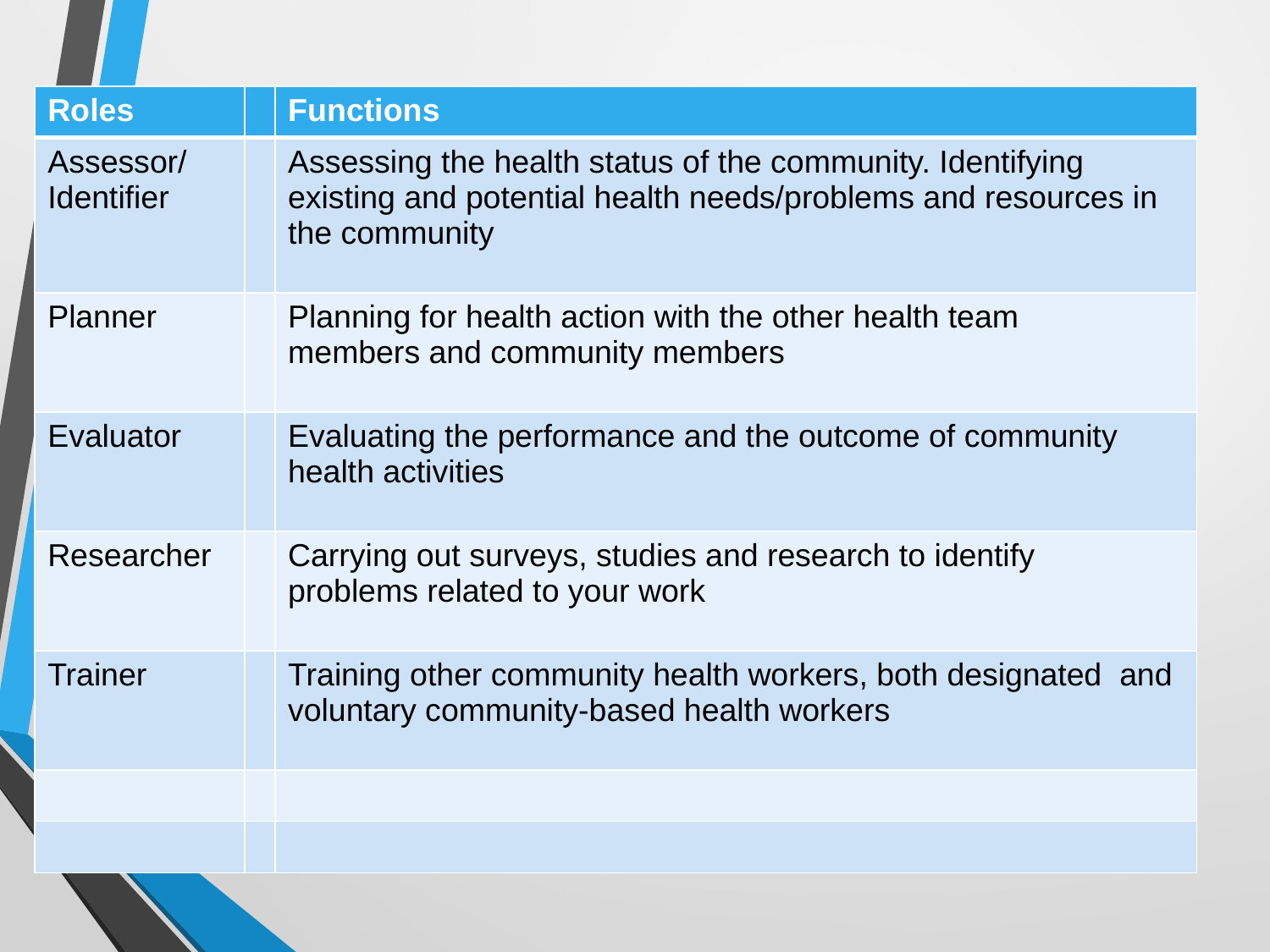

| Roles |  | Functions |
| --- | --- | --- |
| Assessor/Identifier |  | Assessing the health status of the community. Identifying existing and potential health needs/problems and resources in the community |
| Planner |  | Planning for health action with the other health team members and community members |
| Evaluator |  | Evaluating the performance and the outcome of community health activities |
| Researcher |  | Carrying out surveys, studies and research to identify problems related to your work |
| Trainer |  | Training other community health workers, both designated and voluntary community-based health workers |
|  |  |  |
|  |  |  |